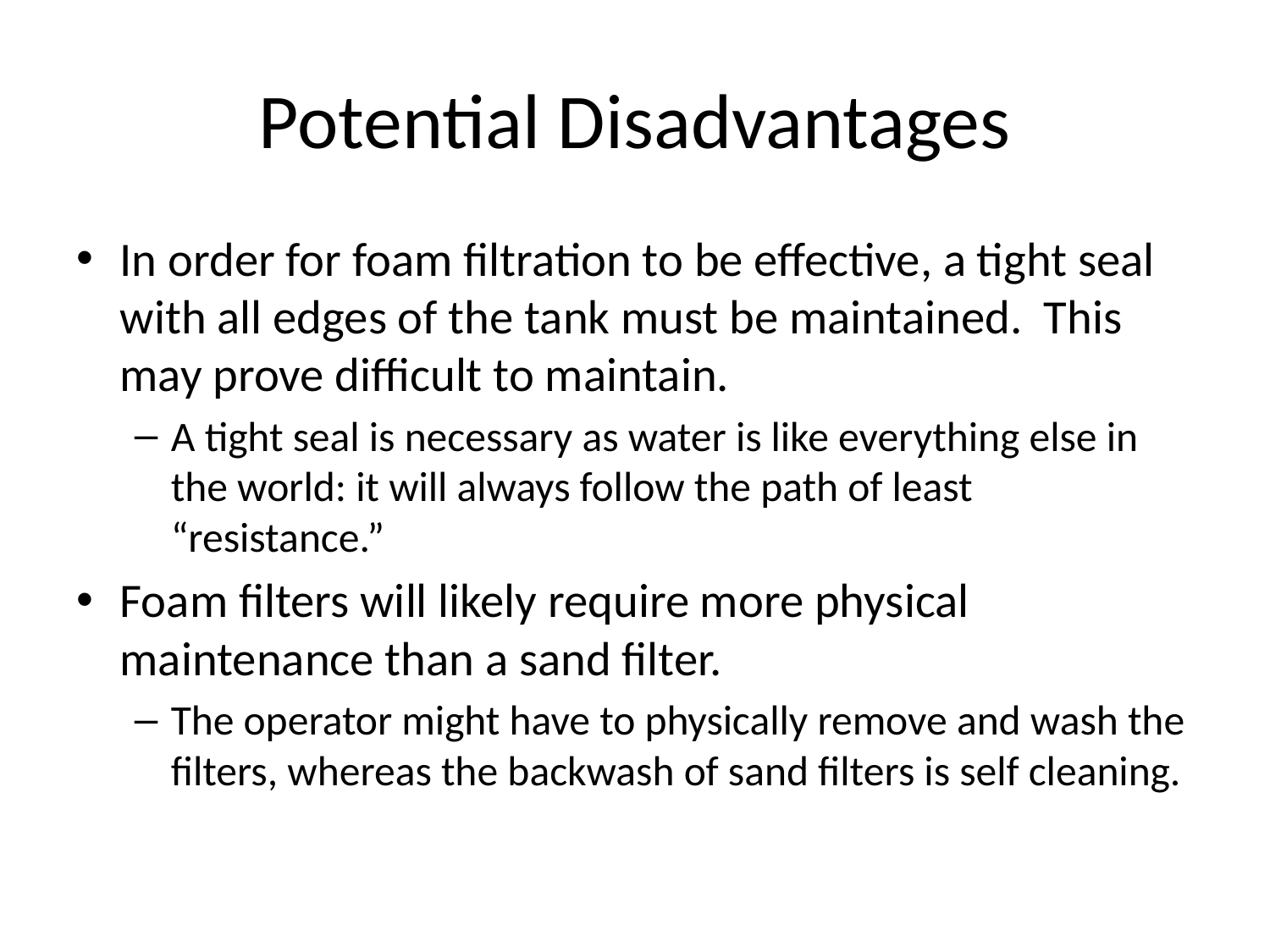

# Potential Disadvantages
In order for foam filtration to be effective, a tight seal with all edges of the tank must be maintained.  This may prove difficult to maintain.
A tight seal is necessary as water is like everything else in the world: it will always follow the path of least “resistance.”
Foam filters will likely require more physical maintenance than a sand filter.
The operator might have to physically remove and wash the filters, whereas the backwash of sand filters is self cleaning.